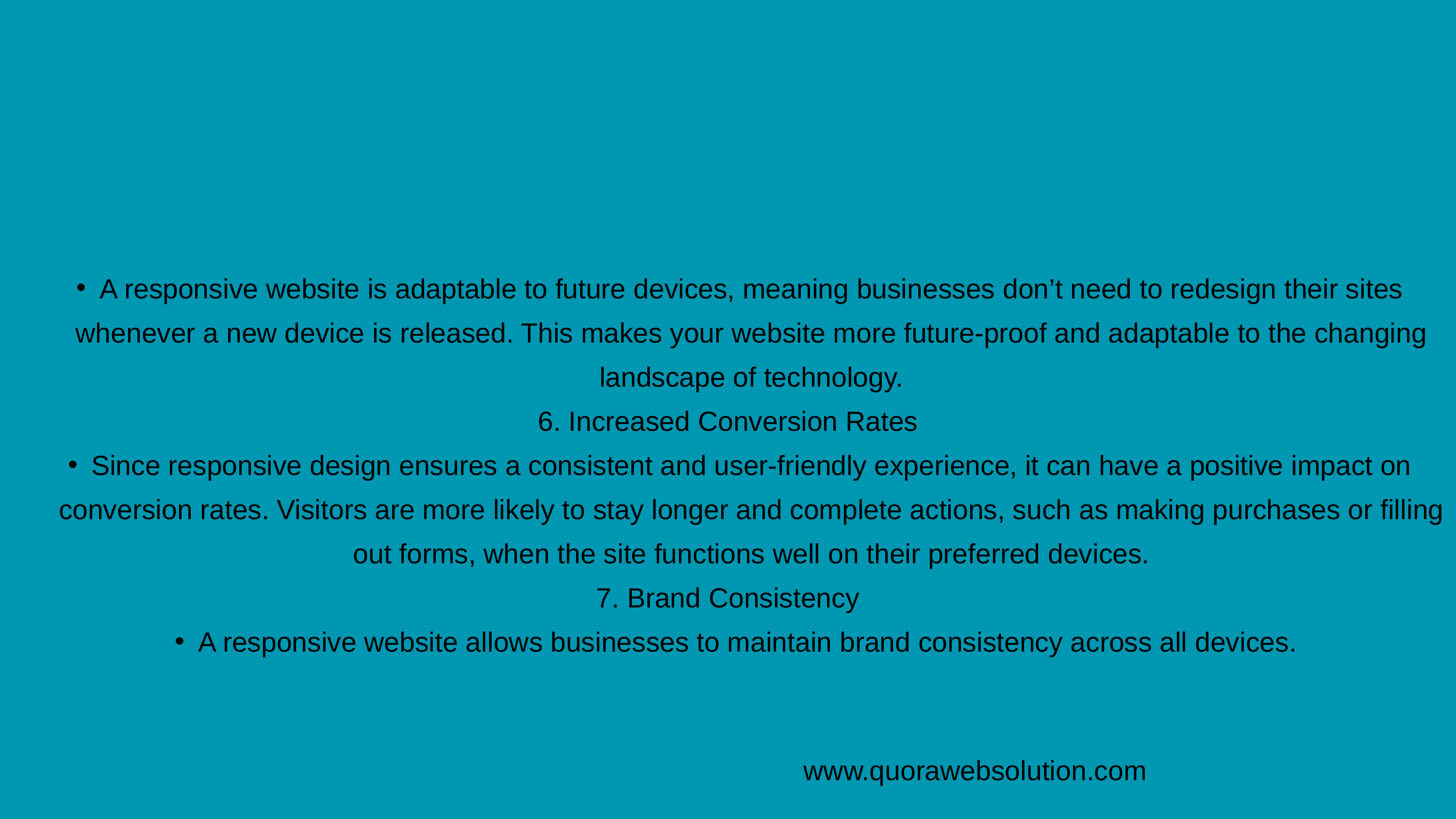

A responsive website is adaptable to future devices, meaning businesses don’t need to redesign their sites whenever a new device is released. This makes your website more future-proof and adaptable to the changing landscape of technology.
6. Increased Conversion Rates
Since responsive design ensures a consistent and user-friendly experience, it can have a positive impact on conversion rates. Visitors are more likely to stay longer and complete actions, such as making purchases or filling out forms, when the site functions well on their preferred devices.
7. Brand Consistency
A responsive website allows businesses to maintain brand consistency across all devices.

www.quorawebsolution.com